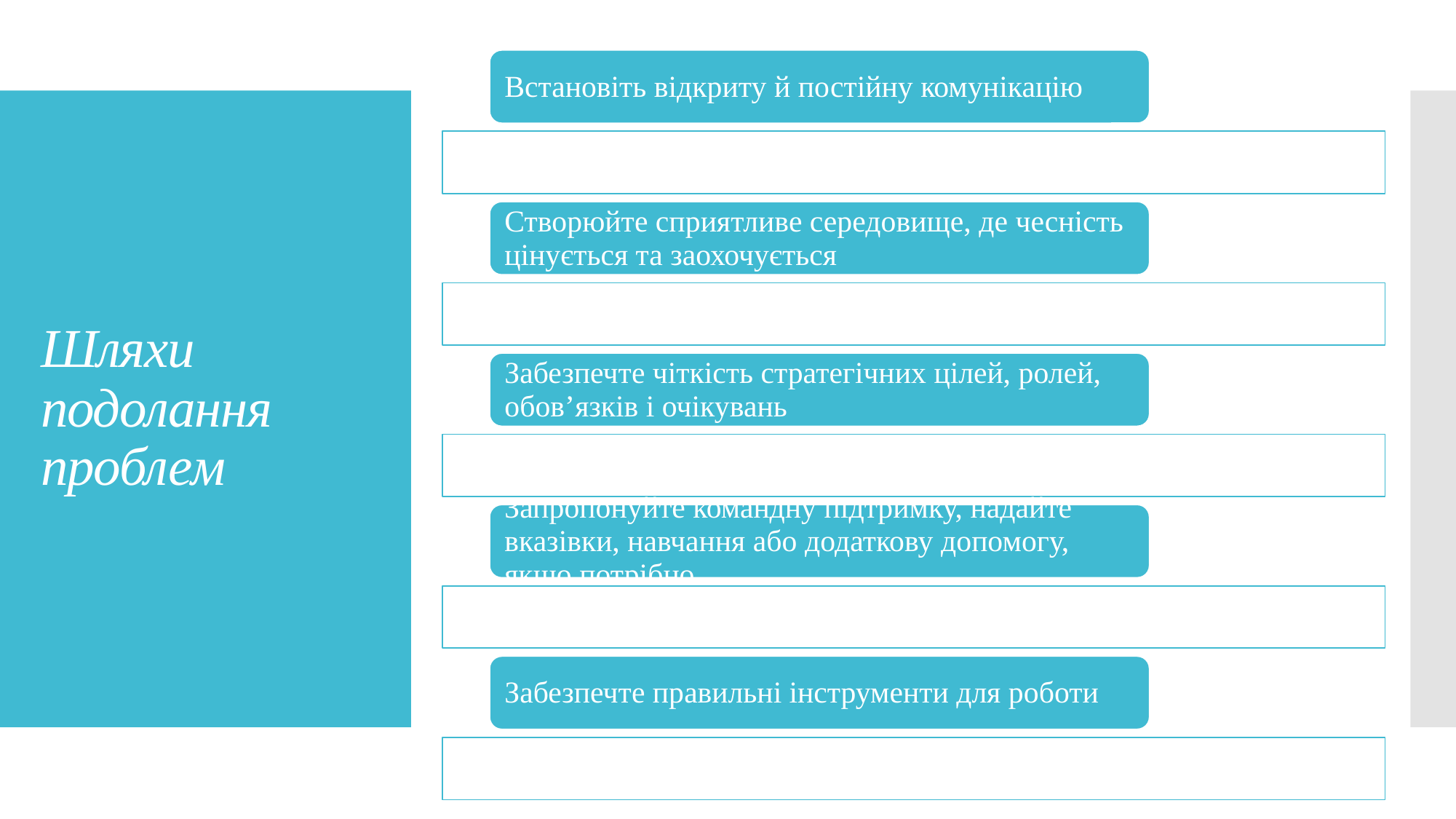

Встановіть відкриту й постійну комунікацію
Створюйте сприятливе середовище, де чесність цінується та заохочується
Забезпечте чіткість стратегічних цілей, ролей, обов’язків і очікувань
Запропонуйте командну підтримку, надайте вказівки, навчання або додаткову допомогу, якщо потрібно
Забезпечте правильні інструменти для роботи
# Шляхи подолання проблем